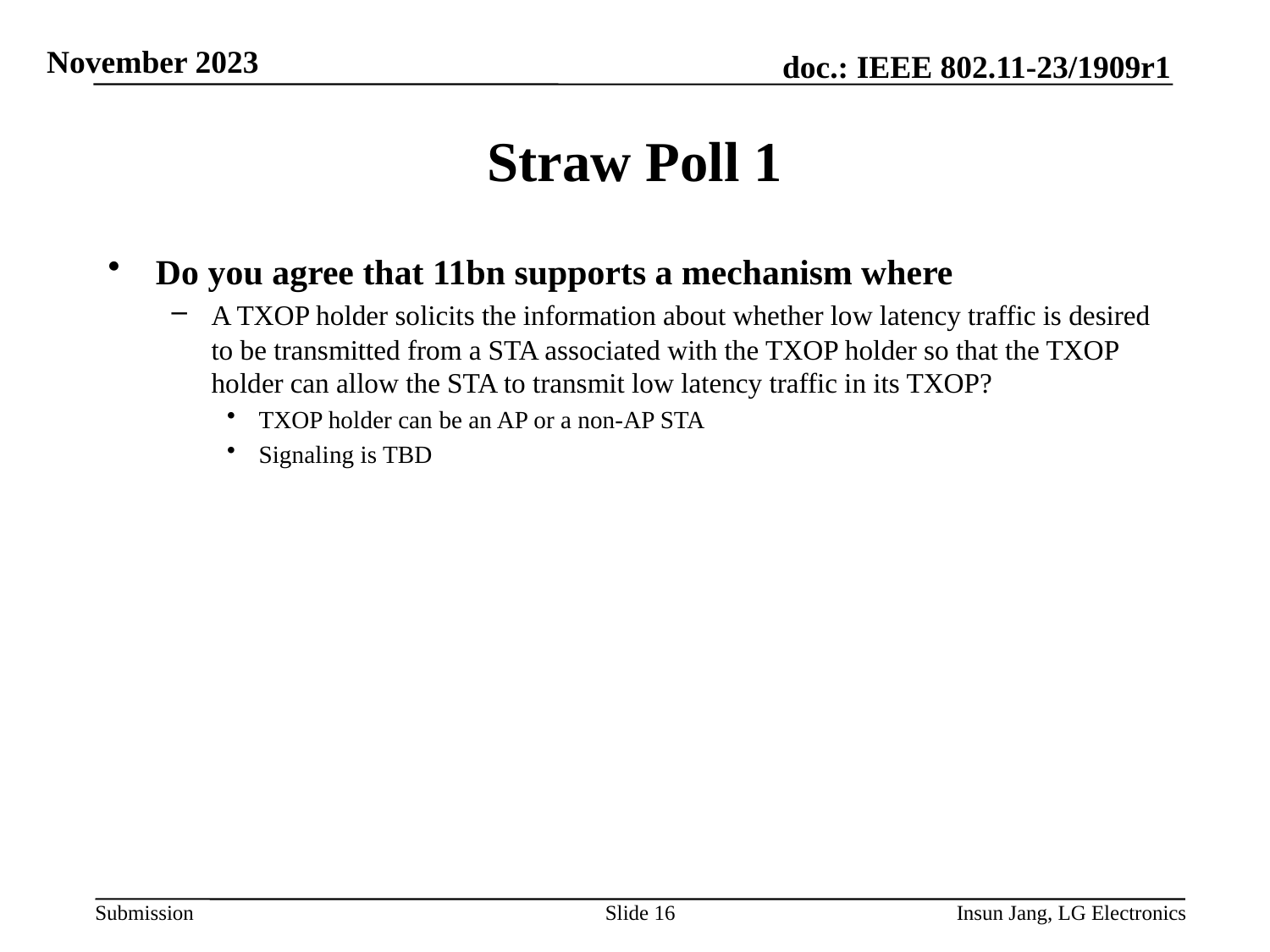

# Straw Poll 1
Do you agree that 11bn supports a mechanism where
A TXOP holder solicits the information about whether low latency traffic is desired to be transmitted from a STA associated with the TXOP holder so that the TXOP holder can allow the STA to transmit low latency traffic in its TXOP?
TXOP holder can be an AP or a non-AP STA
Signaling is TBD

Slide 16
Insun Jang, LG Electronics